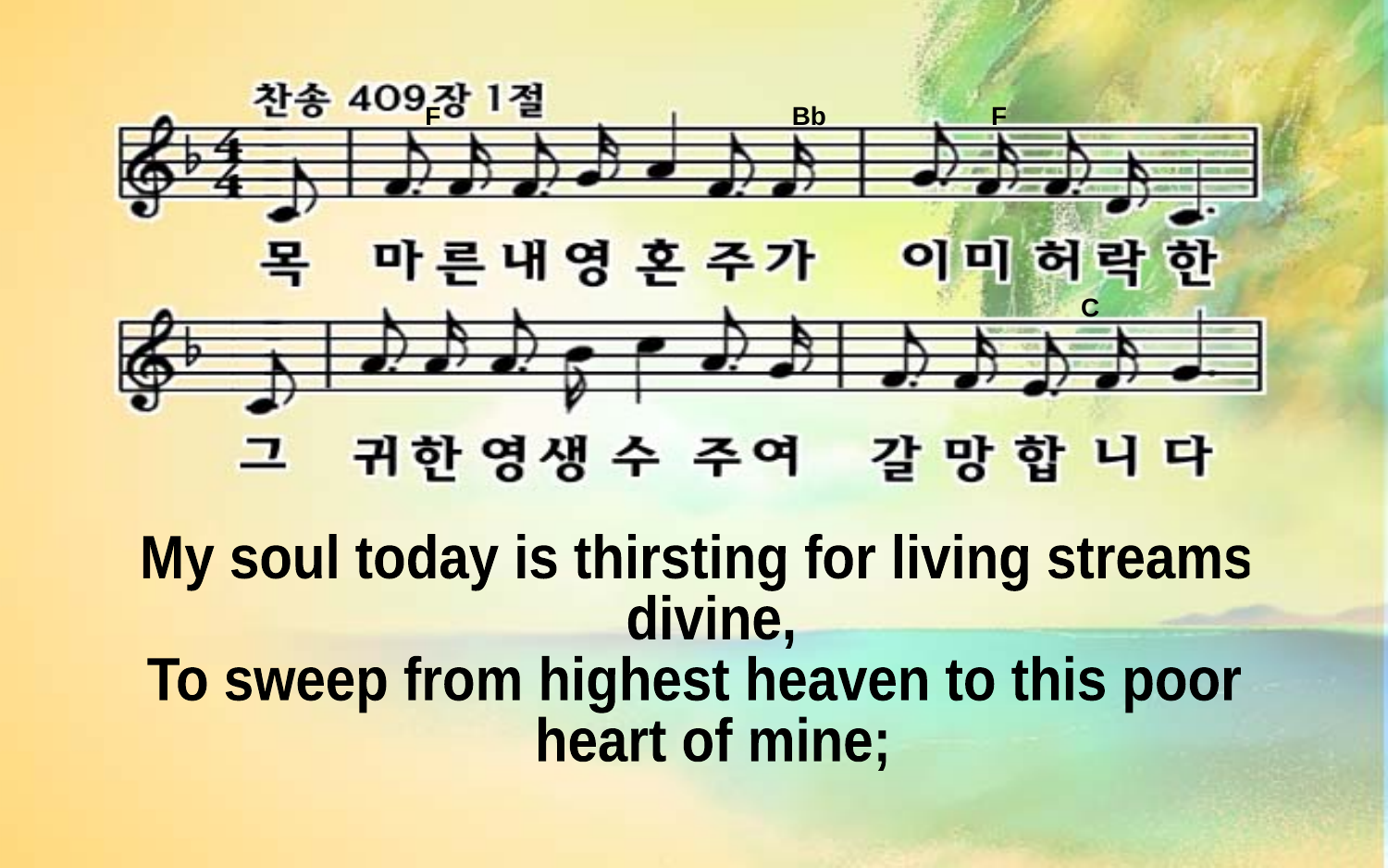

F                                                 Bb                       F
C
My soul today is thirsting for living streams
 divine,
To sweep from highest heaven to this poor
 heart of mine;